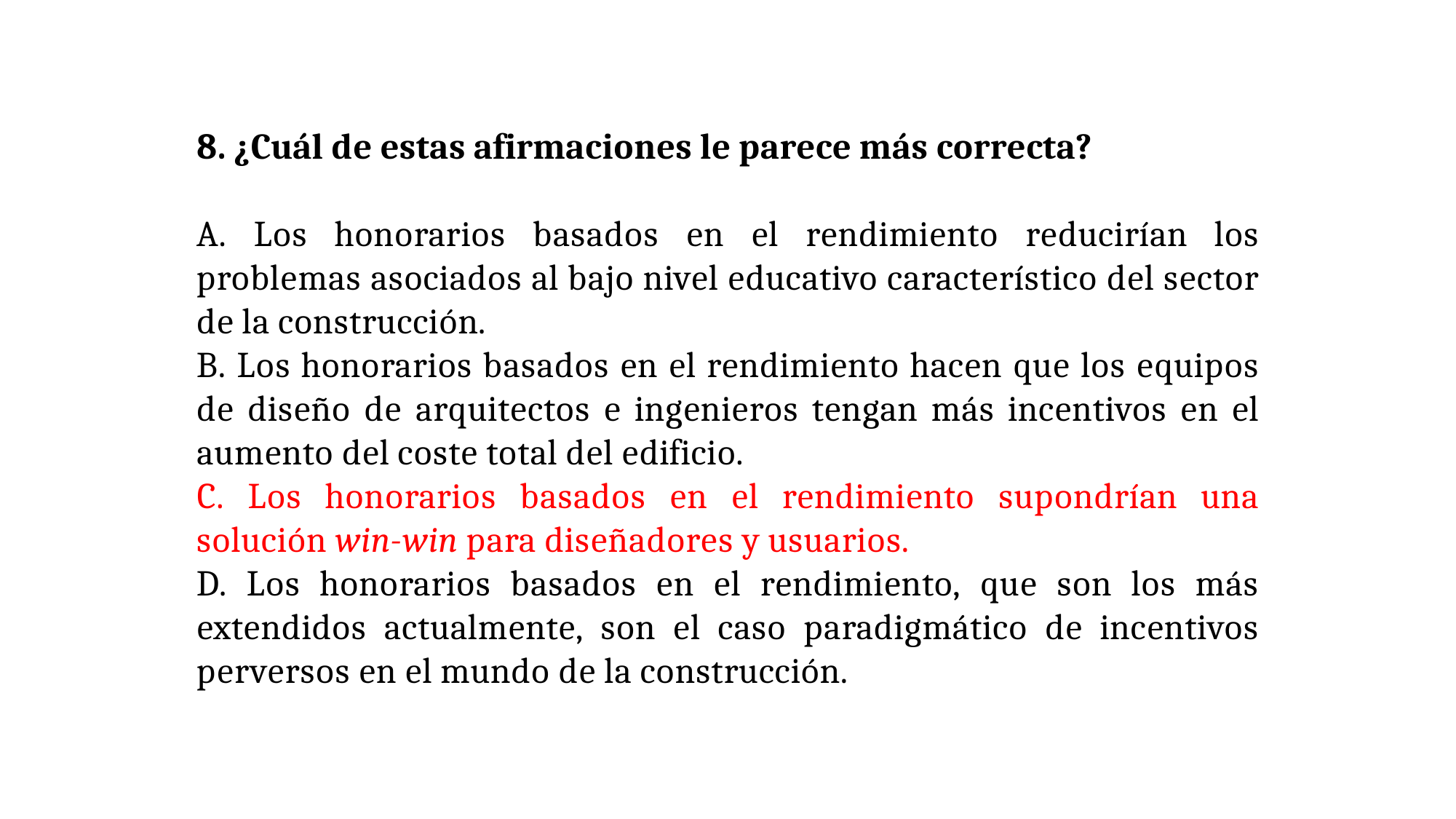

8. ¿Cuál de estas afirmaciones le parece más correcta?

A. Los honorarios basados en el rendimiento reducirían los problemas asociados al bajo nivel educativo característico del sector de la construcción.
B. Los honorarios basados en el rendimiento hacen que los equipos de diseño de arquitectos e ingenieros tengan más incentivos en el aumento del coste total del edificio.
C. Los honorarios basados en el rendimiento supondrían una solución win-win para diseñadores y usuarios.
D. Los honorarios basados en el rendimiento, que son los más extendidos actualmente, son el caso paradigmático de incentivos perversos en el mundo de la construcción.